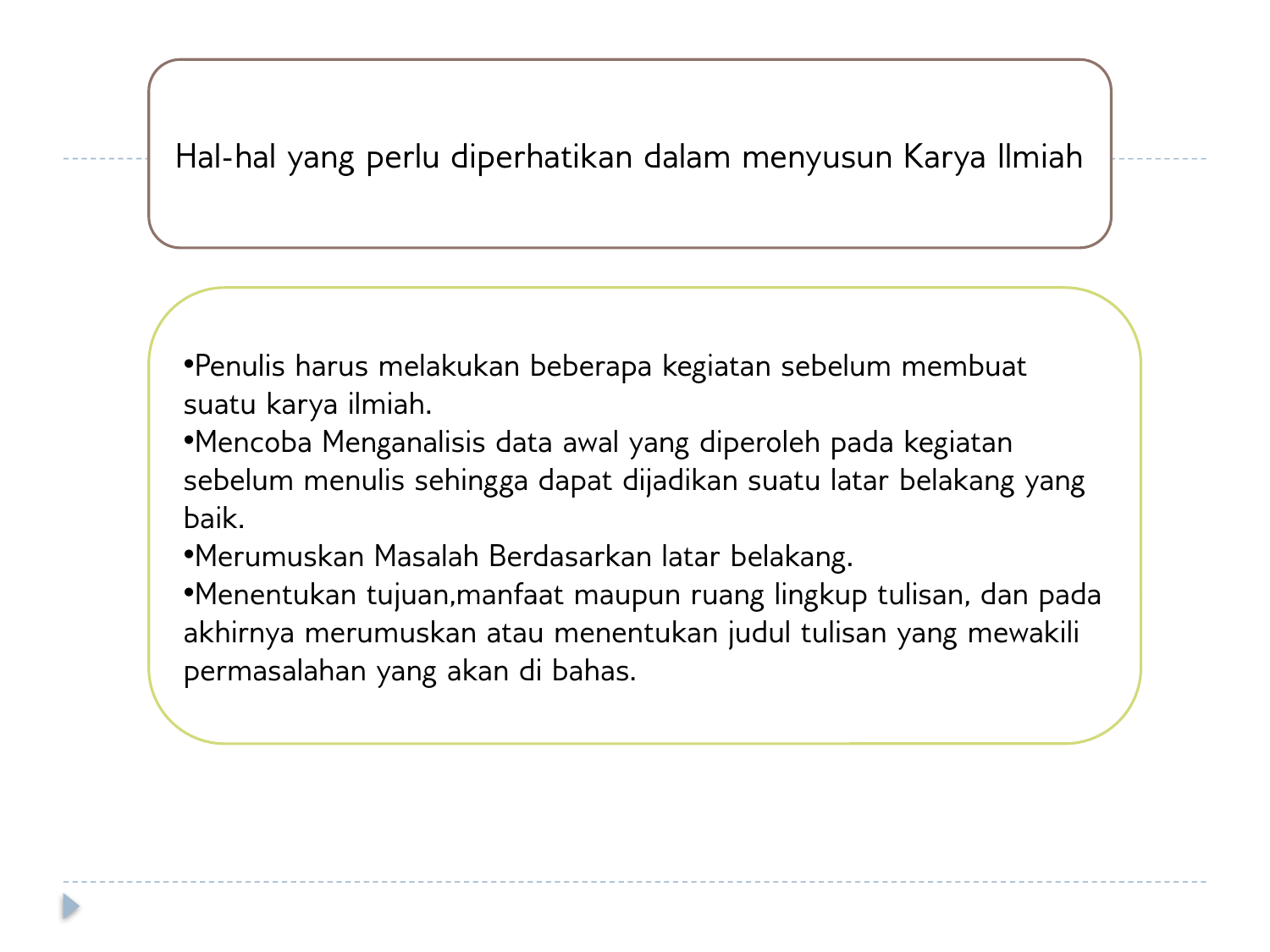

Hal-hal yang perlu diperhatikan dalam menyusun Karya Ilmiah
Penulis harus melakukan beberapa kegiatan sebelum membuat suatu karya ilmiah.
Mencoba Menganalisis data awal yang diperoleh pada kegiatan sebelum menulis sehingga dapat dijadikan suatu latar belakang yang baik.
Merumuskan Masalah Berdasarkan latar belakang.
Menentukan tujuan,manfaat maupun ruang lingkup tulisan, dan pada akhirnya merumuskan atau menentukan judul tulisan yang mewakili permasalahan yang akan di bahas.